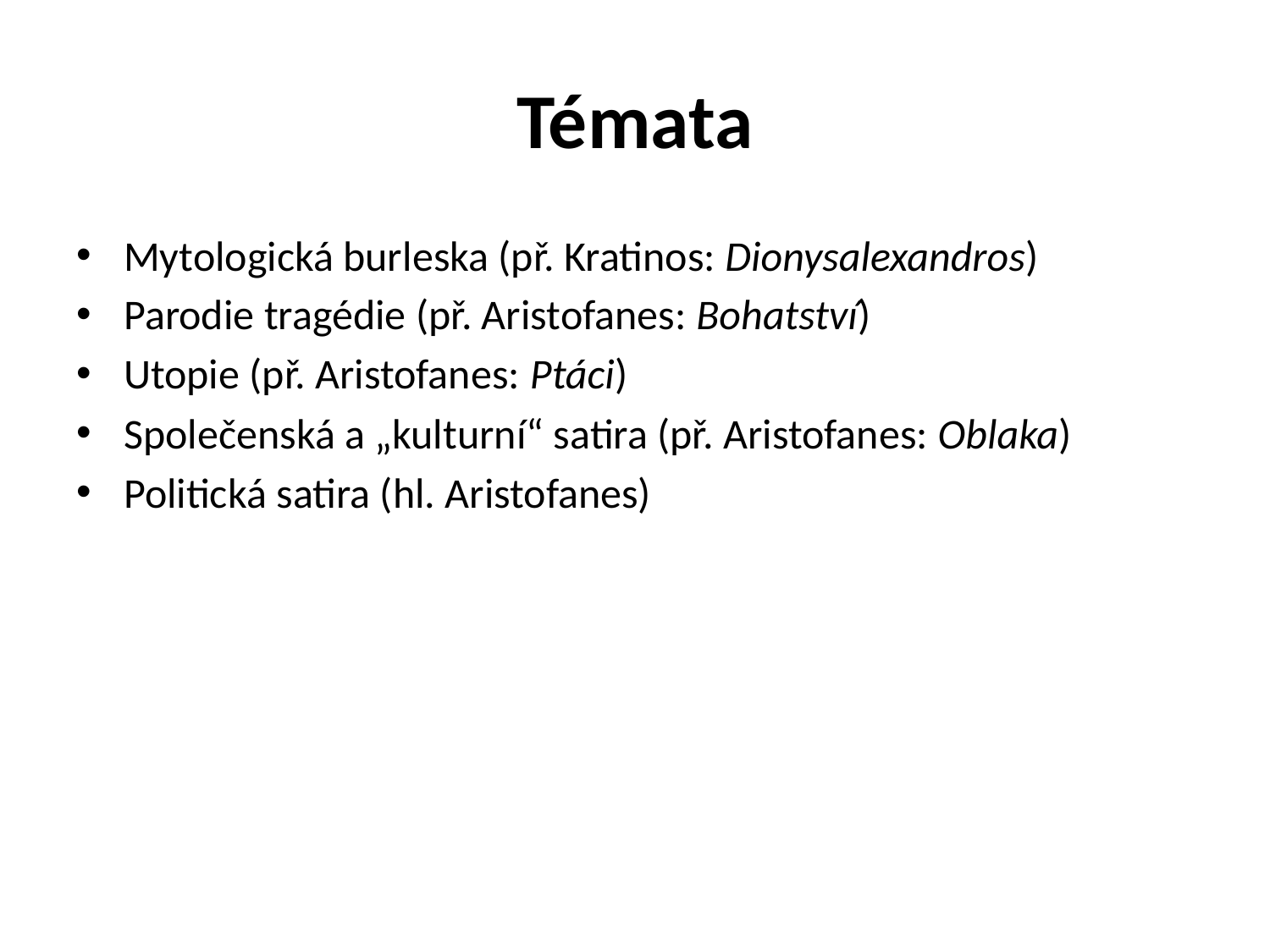

# Témata
Mytologická burleska (př. Kratinos: Dionysalexandros)
Parodie tragédie (př. Aristofanes: Bohatství)
Utopie (př. Aristofanes: Ptáci)
Společenská a „kulturní“ satira (př. Aristofanes: Oblaka)
Politická satira (hl. Aristofanes)